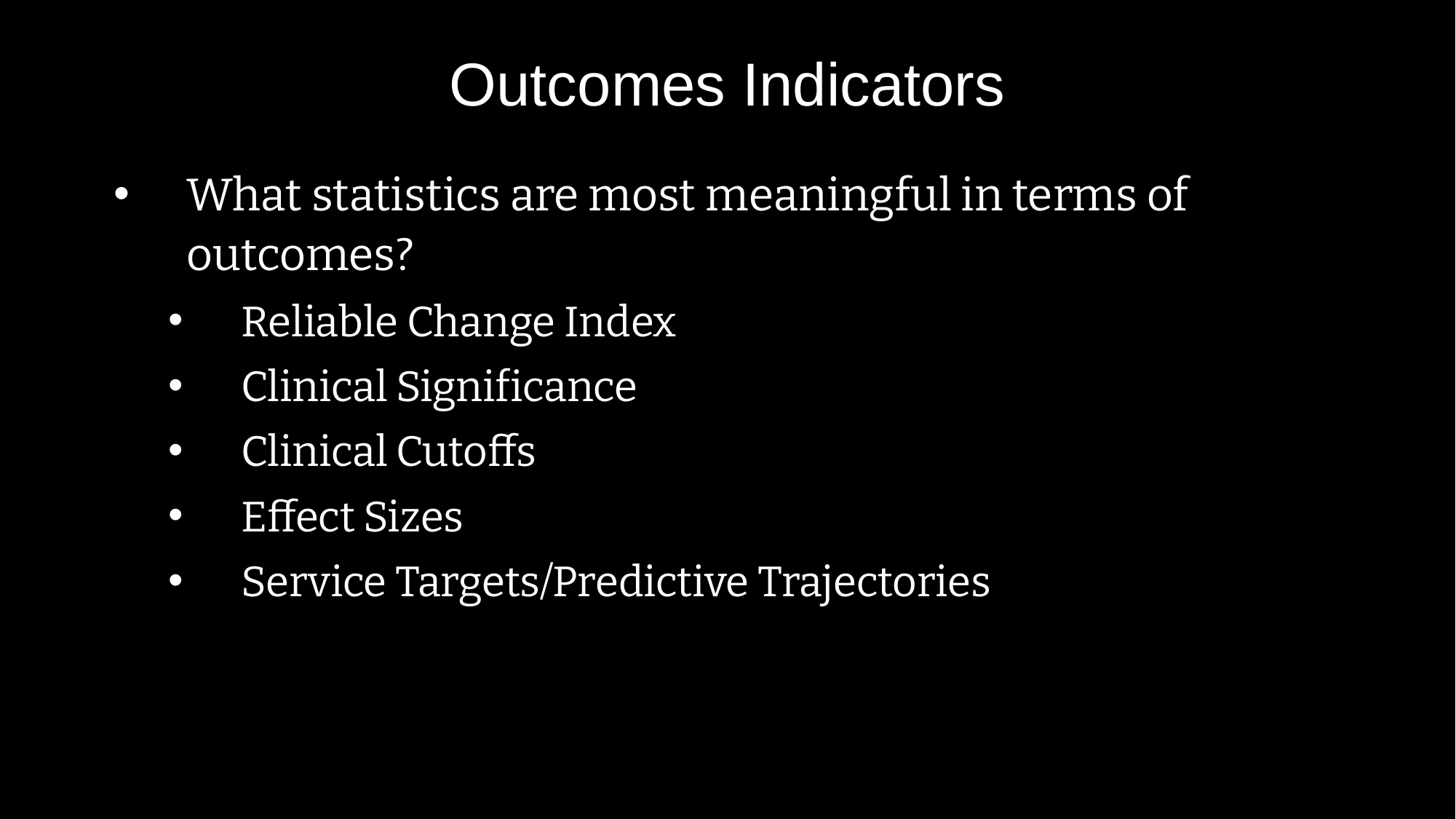

# Outcomes Indicators
What statistics are most meaningful in terms of outcomes?
Reliable Change Index
Clinical Significance
Clinical Cutoffs
Effect Sizes
Service Targets/Predictive Trajectories